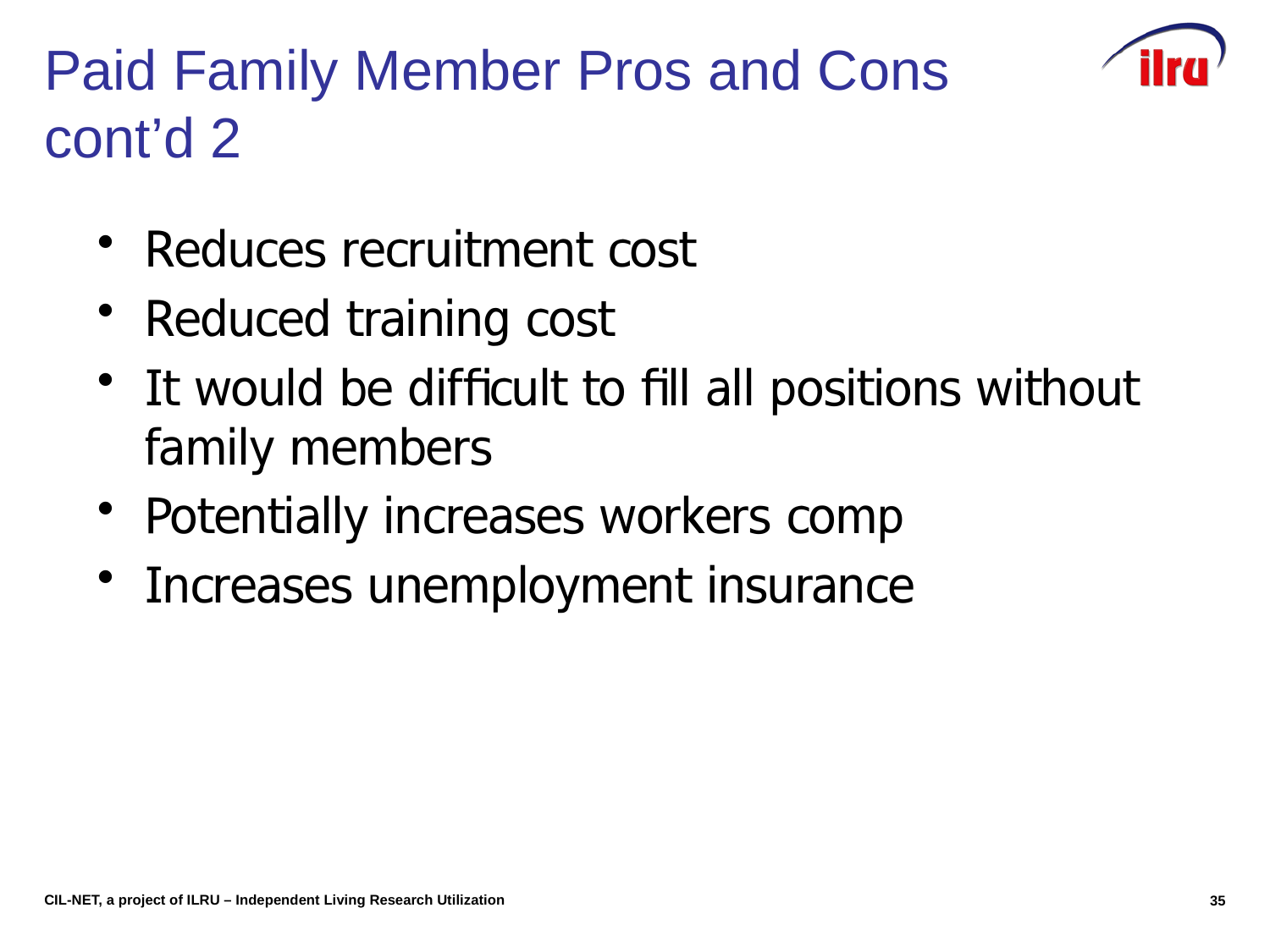

# Paid Family Member Pros and Cons cont’d 2
Reduces recruitment cost
Reduced training cost
It would be difficult to fill all positions without family members
Potentially increases workers comp
Increases unemployment insurance